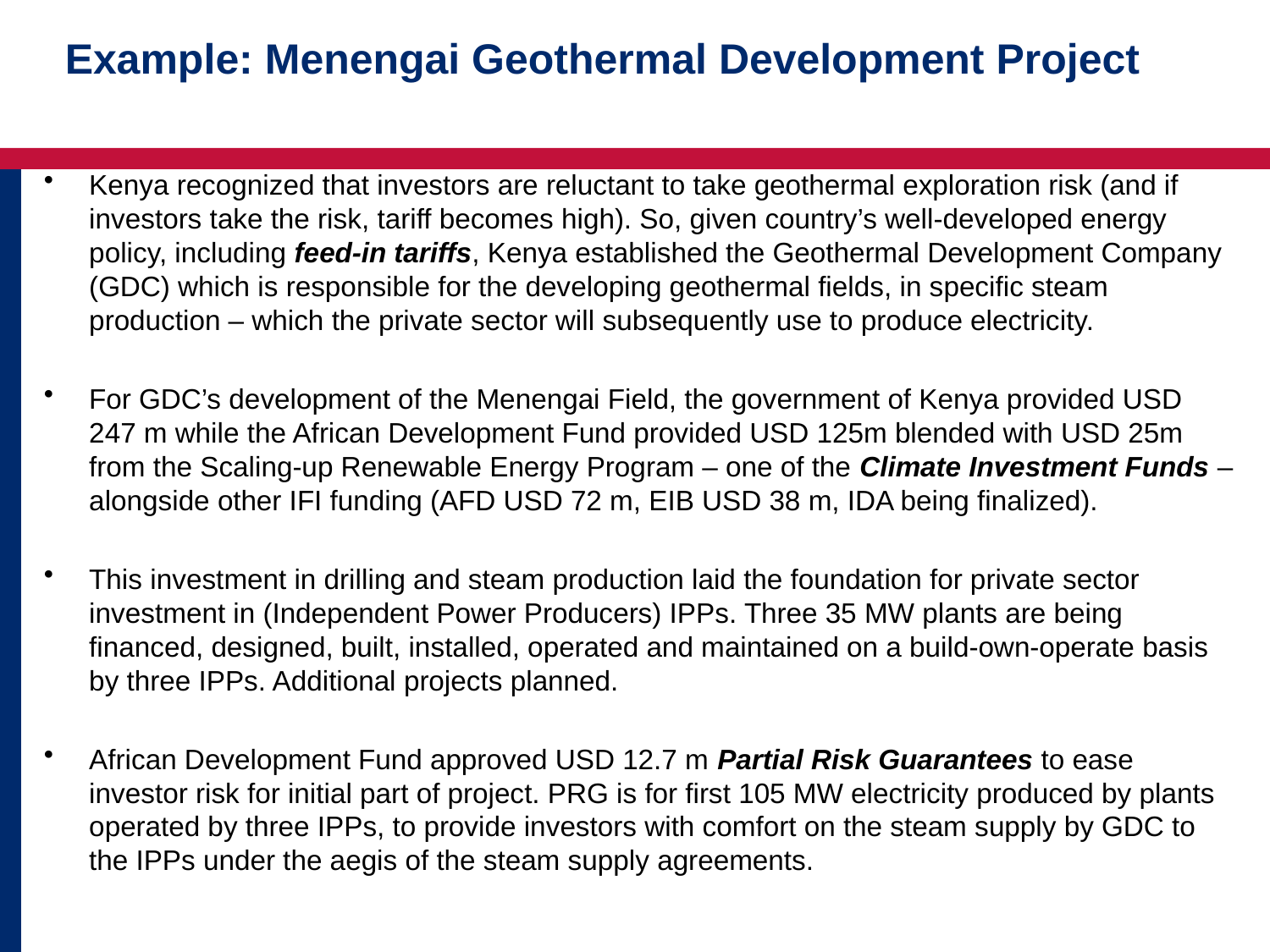

# Example: Menengai Geothermal Development Project
Kenya recognized that investors are reluctant to take geothermal exploration risk (and if investors take the risk, tariff becomes high). So, given country’s well-developed energy policy, including feed-in tariffs, Kenya established the Geothermal Development Company (GDC) which is responsible for the developing geothermal fields, in specific steam production – which the private sector will subsequently use to produce electricity.

For GDC’s development of the Menengai Field, the government of Kenya provided USD 247 m while the African Development Fund provided USD 125m blended with USD 25m from the Scaling-up Renewable Energy Program – one of the Climate Investment Funds – alongside other IFI funding (AFD USD 72 m, EIB USD 38 m, IDA being finalized).

This investment in drilling and steam production laid the foundation for private sector investment in (Independent Power Producers) IPPs. Three 35 MW plants are being financed, designed, built, installed, operated and maintained on a build-own-operate basis by three IPPs. Additional projects planned.

African Development Fund approved USD 12.7 m Partial Risk Guarantees to ease investor risk for initial part of project. PRG is for first 105 MW electricity produced by plants operated by three IPPs, to provide investors with comfort on the steam supply by GDC to the IPPs under the aegis of the steam supply agreements.